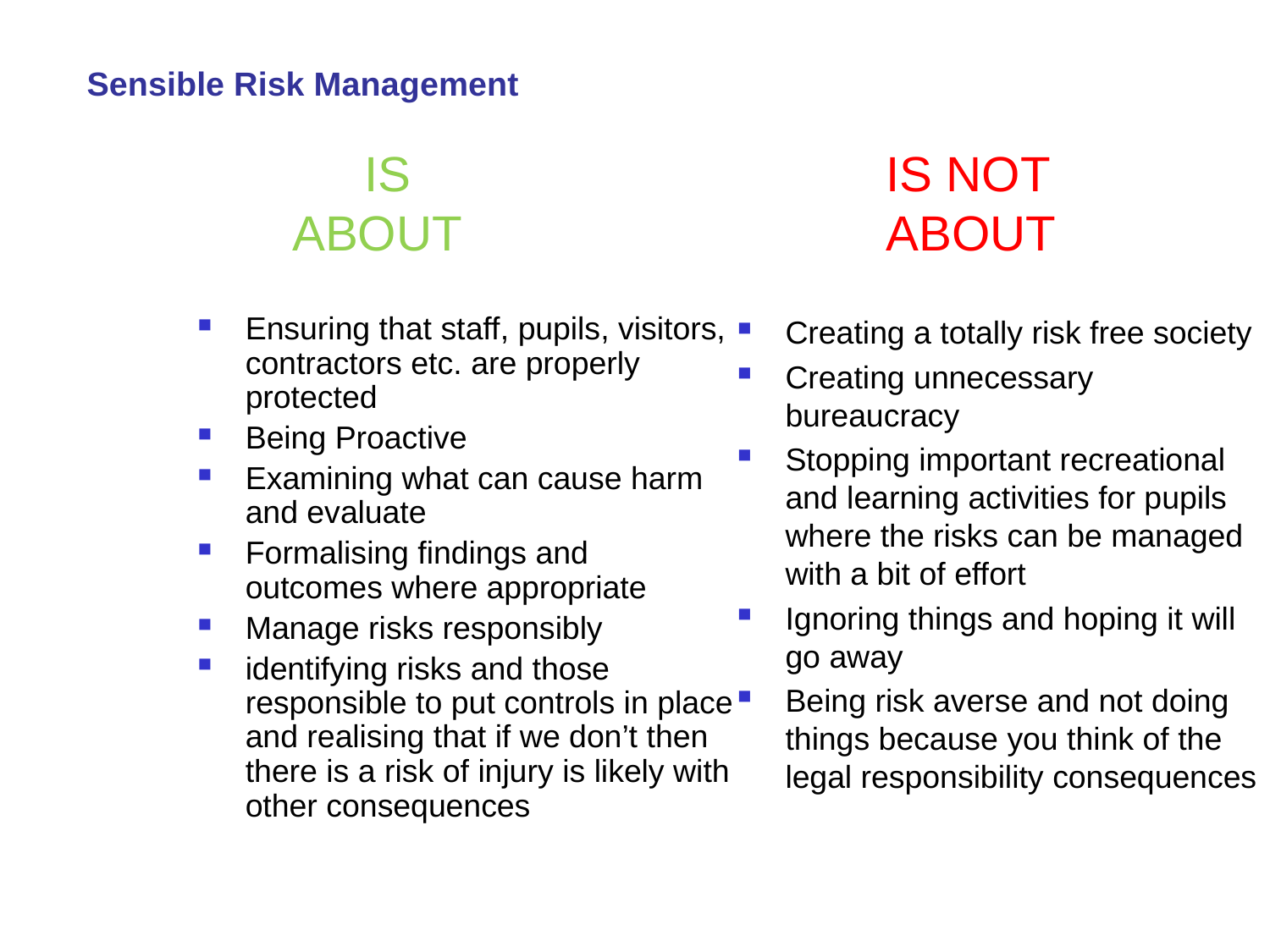

# Sensible Risk Management
	IS				 IS NOT
    ABOUT				 ABOUT
Ensuring that staff, pupils, visitors, contractors etc. are properly protected
Being Proactive
Examining what can cause harm and evaluate
Formalising findings and outcomes where appropriate
Manage risks responsibly
identifying risks and those responsible to put controls in place and realising that if we don’t then there is a risk of injury is likely with other consequences

Creating a totally risk free society
Creating unnecessary bureaucracy
Stopping important recreational and learning activities for pupils where the risks can be managed with a bit of effort
Ignoring things and hoping it will go away
Being risk averse and not doing things because you think of the legal responsibility consequences